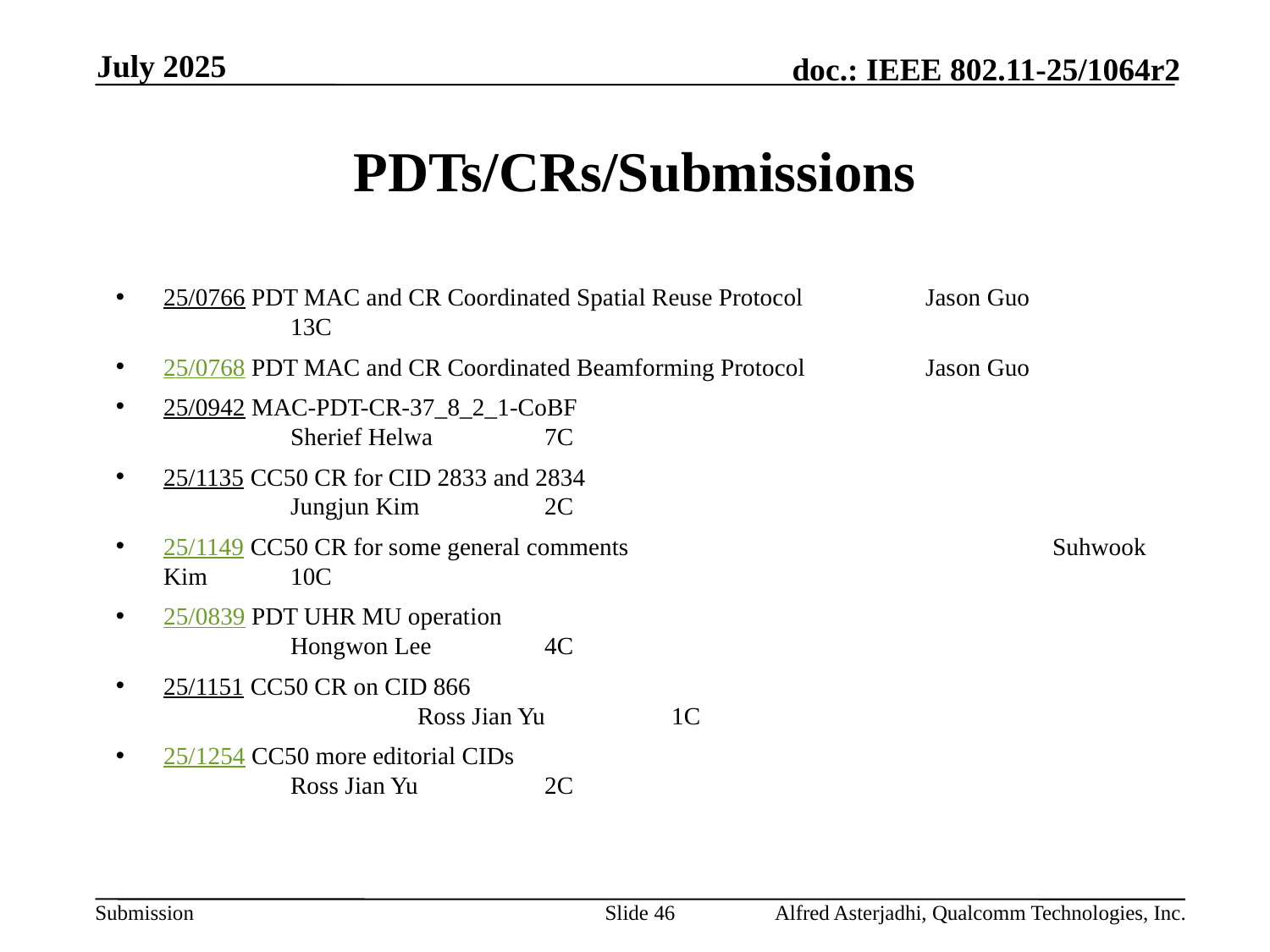

July 2025
# PDTs/CRs/Submissions
25/0766 PDT MAC and CR Coordinated Spatial Reuse Protocol	Jason Guo		13C
25/0768 PDT MAC and CR Coordinated Beamforming Protocol	Jason Guo
25/0942 MAC-PDT-CR-37_8_2_1-CoBF					Sherief Helwa	7C
25/1135 CC50 CR for CID 2833 and 2834					Jungjun Kim	2C
25/1149 CC50 CR for some general comments				Suhwook Kim	10C
25/0839 PDT UHR MU operation						Hongwon Lee	4C
25/1151 CC50 CR on CID 866							Ross Jian Yu	1C
25/1254 CC50 more editorial CIDs						Ross Jian Yu	2C
Slide 46
Alfred Asterjadhi, Qualcomm Technologies, Inc.